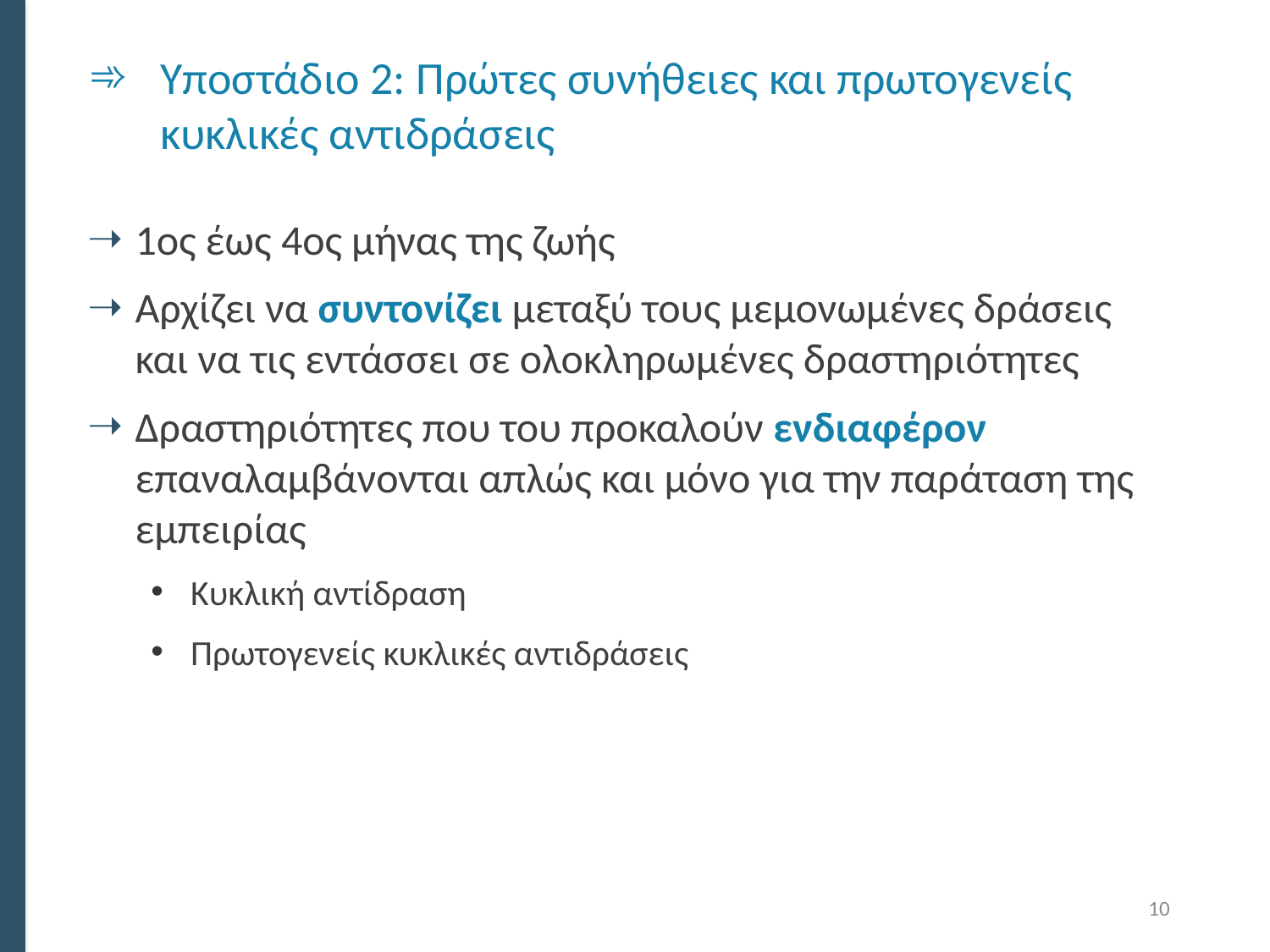

# Υποστάδιο 2: Πρώτες συνήθειες και πρωτογενείς κυκλικές αντιδράσεις
1ος έως 4ος μήνας της ζωής
Αρχίζει να συντονίζει μεταξύ τους μεμονωμένες δράσεις και να τις εντάσσει σε ολοκληρωμένες δραστηριότητες
Δραστηριότητες που του προκαλούν ενδιαφέρον επαναλαμβάνονται απλώς και μόνο για την παράταση της εμπειρίας
Κυκλική αντίδραση
Πρωτογενείς κυκλικές αντιδράσεις

10